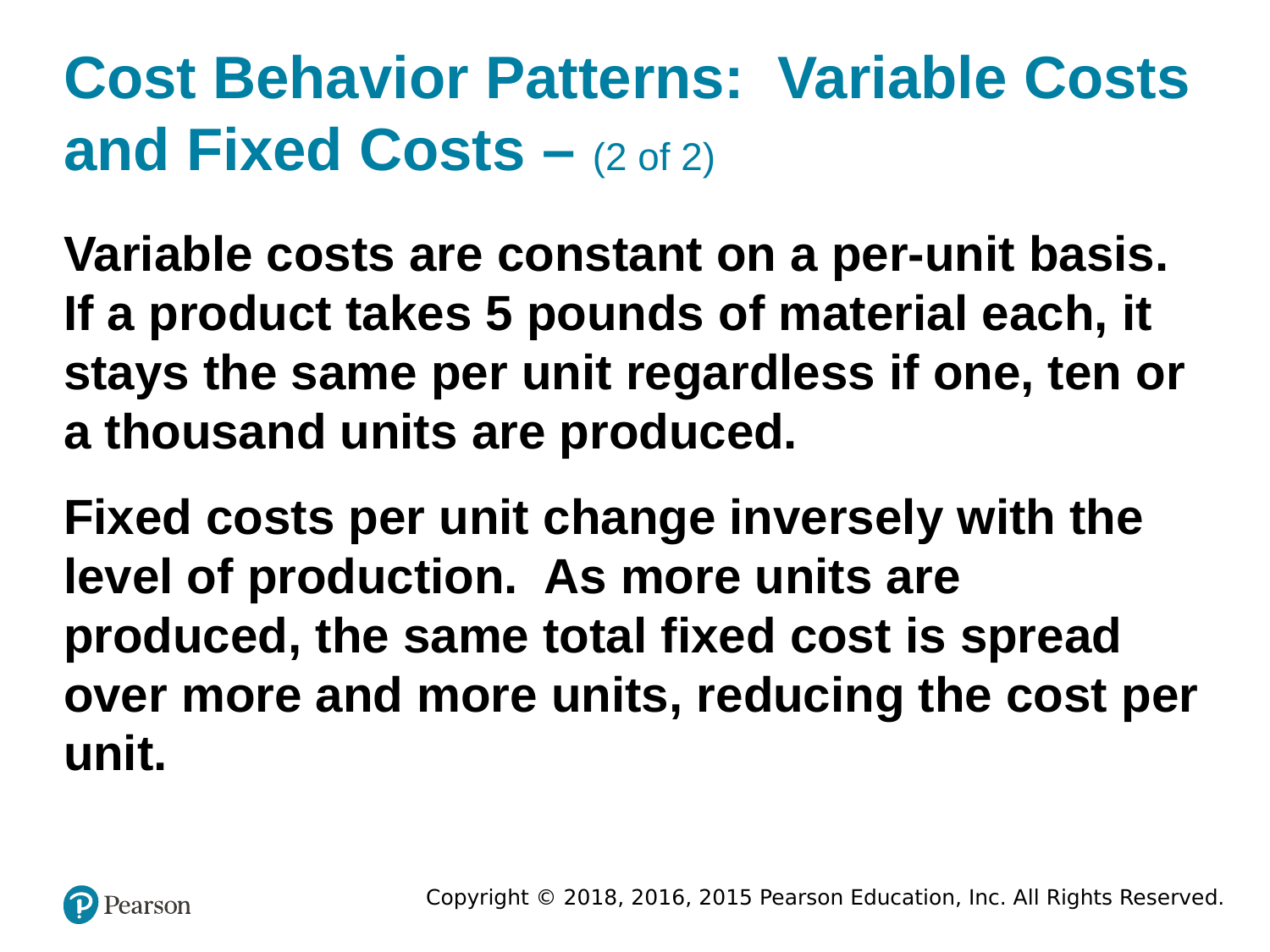

# Cost Behavior Patterns:  Variable Costs and Fixed Costs – (2 of 2)
Variable costs are constant on a per-unit basis.  If a product takes 5 pounds of material each, it stays the same per unit regardless if one, ten or a thousand units are produced.
Fixed costs per unit change inversely with the level of production.  As more units are produced, the same total fixed cost is spread over more and more units, reducing the cost per unit.